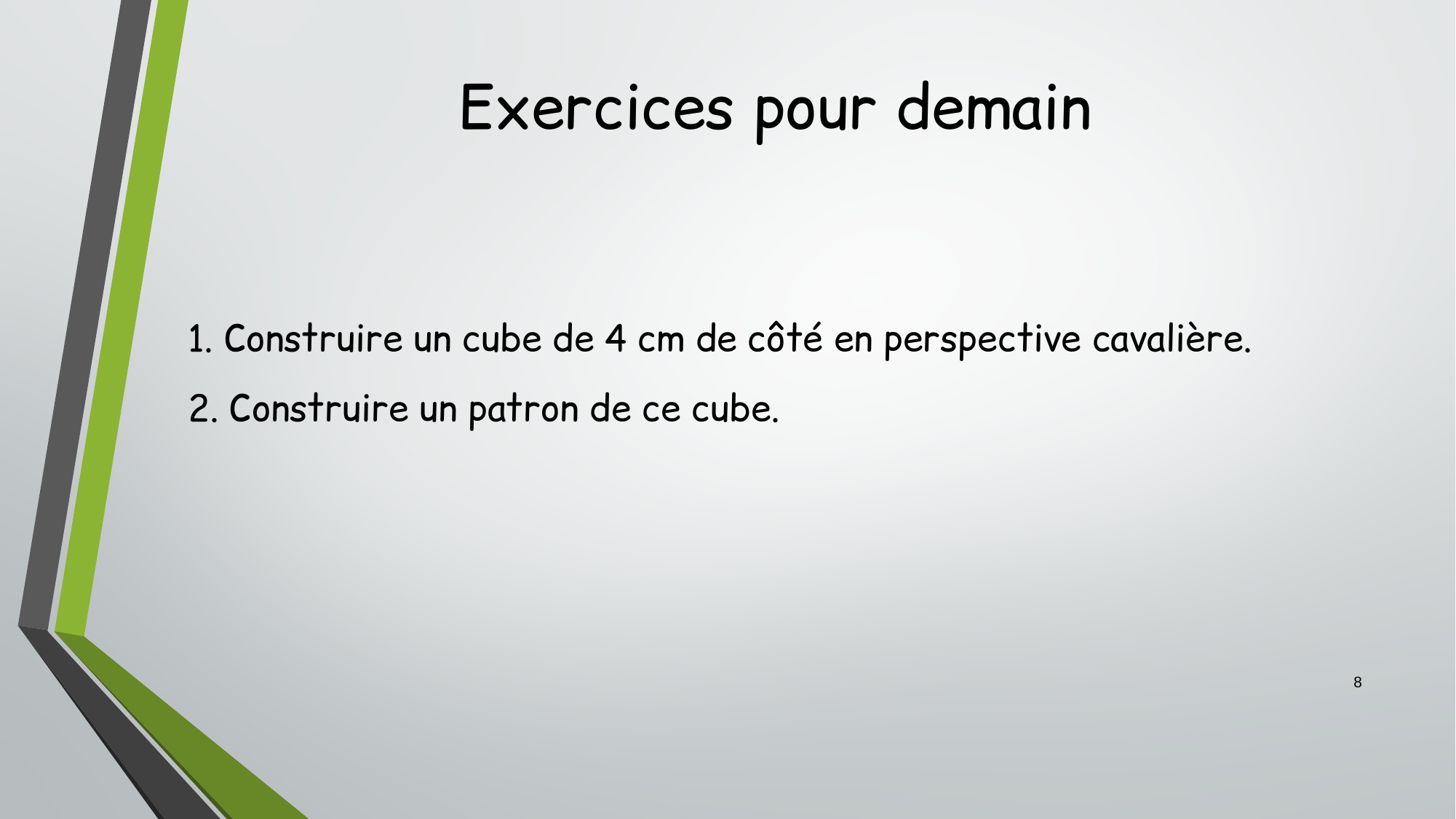

# Exercices pour demain
1. Construire un cube de 4 cm de côté en perspective cavalière.
2. Construire un patron de ce cube.
8